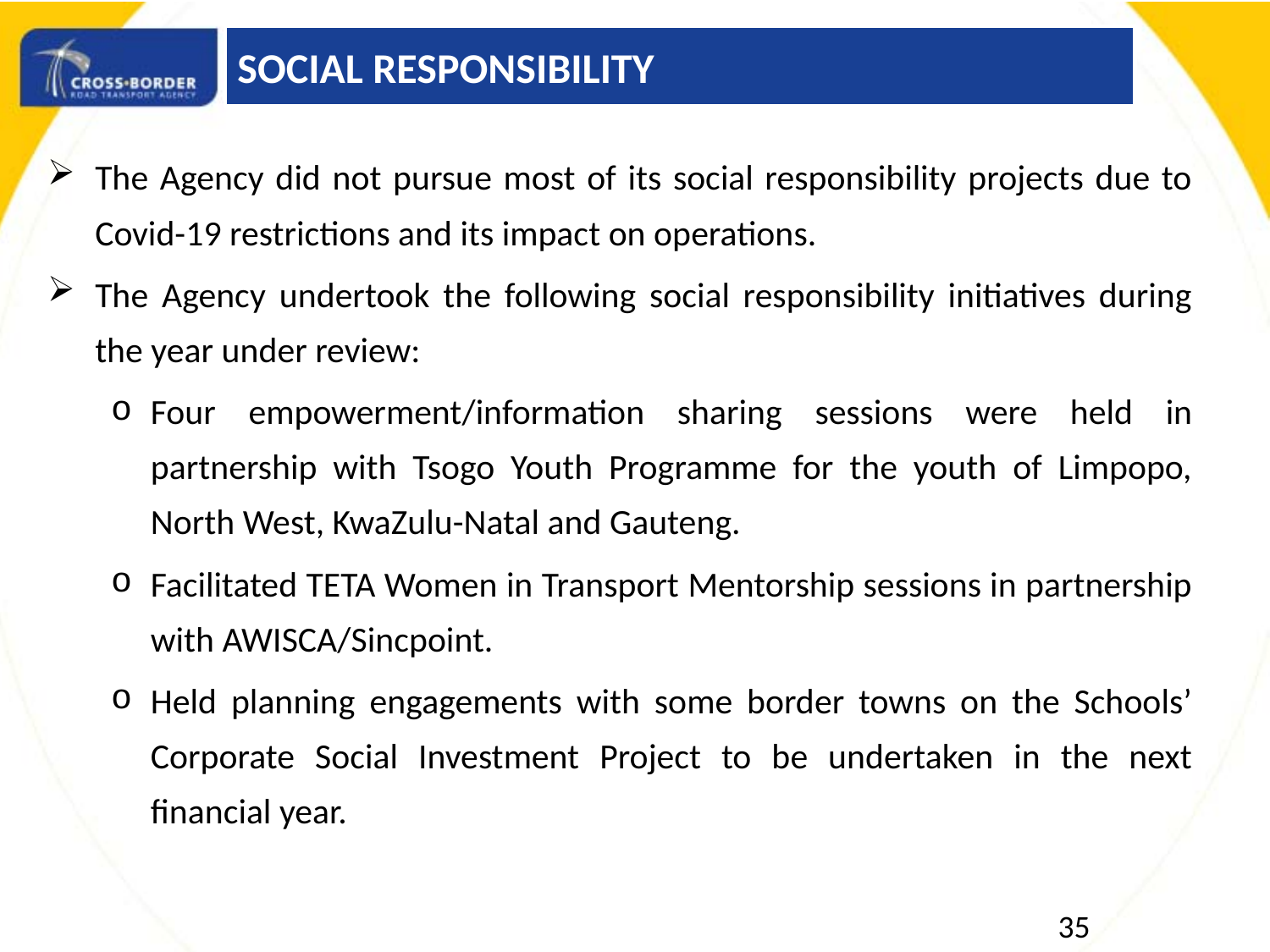

SOCIAL RESPONSIBILITY
The Agency did not pursue most of its social responsibility projects due to Covid-19 restrictions and its impact on operations.
The Agency undertook the following social responsibility initiatives during the year under review:
Four empowerment/information sharing sessions were held in partnership with Tsogo Youth Programme for the youth of Limpopo, North West, KwaZulu-Natal and Gauteng.
Facilitated TETA Women in Transport Mentorship sessions in partnership with AWISCA/Sincpoint.
Held planning engagements with some border towns on the Schools’ Corporate Social Investment Project to be undertaken in the next financial year.

35